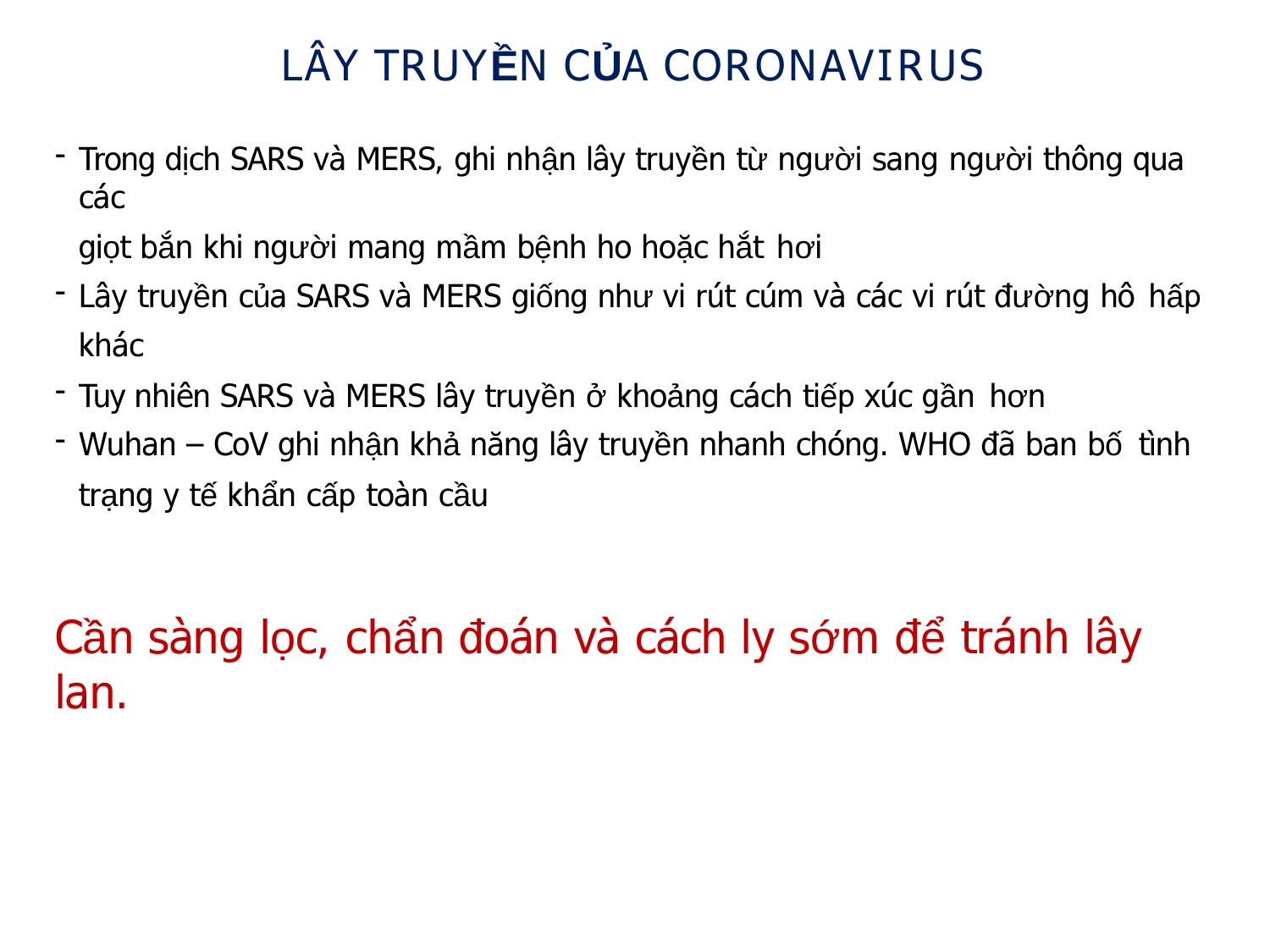

# LÂY TRUYỀN CỦA CORONAVIRUS
Trong dịch SARS và MERS, ghi nhận lây truyền từ người sang người thông qua các
giọt bắn khi người mang mầm bệnh ho hoặc hắt hơi
Lây truyền của SARS và MERS giống như vi rút cúm và các vi rút đường hô hấp
khác
Tuy nhiên SARS và MERS lây truyền ở khoảng cách tiếp xúc gần hơn
Wuhan – CoV ghi nhận khả năng lây truyền nhanh chóng. WHO đã ban bố tình
trạng y tế khẩn cấp toàn cầu
Cần sàng lọc, chẩn đoán và cách ly sớm để tránh lây lan.